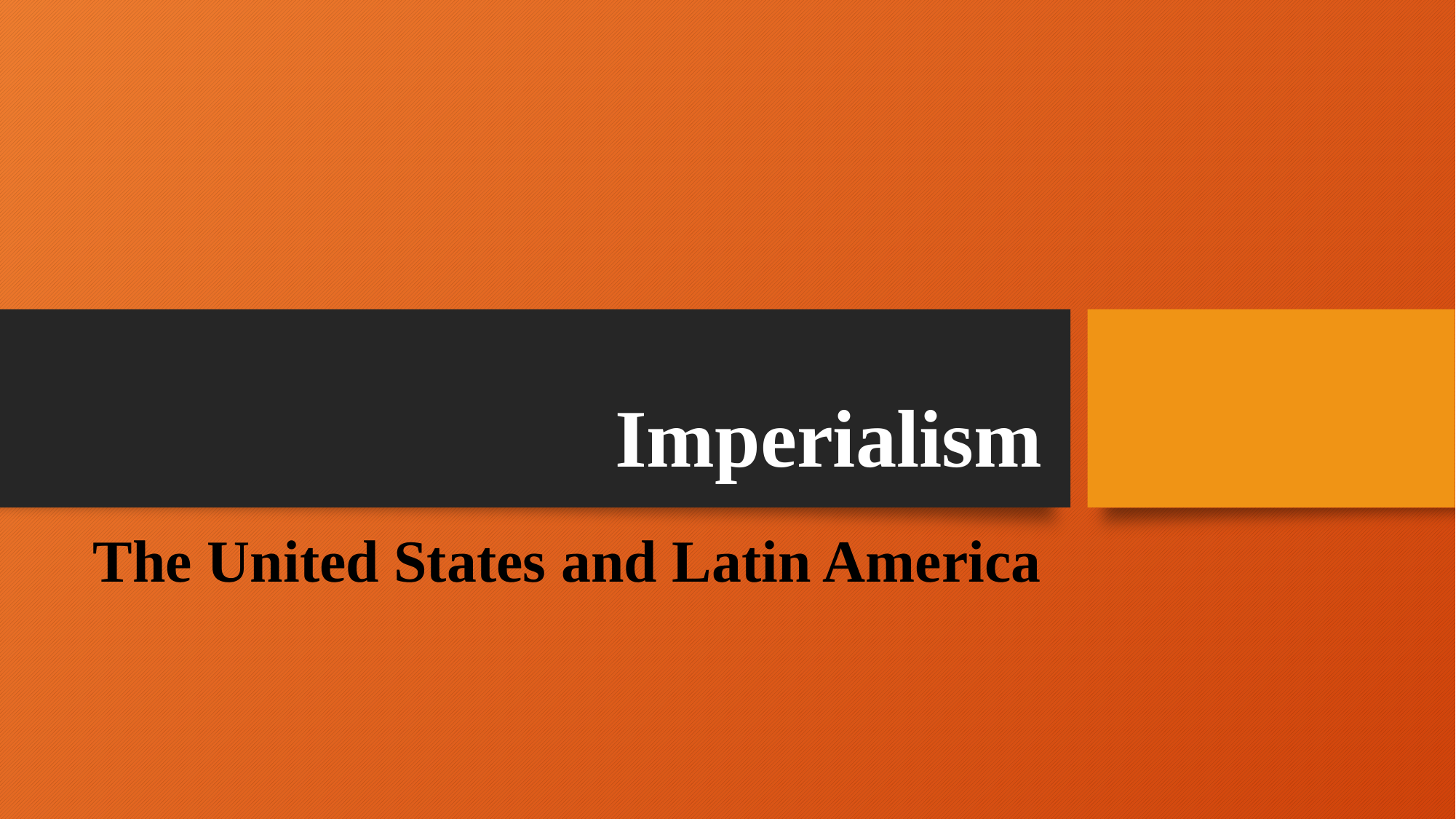

# Imperialism
The United States and Latin America